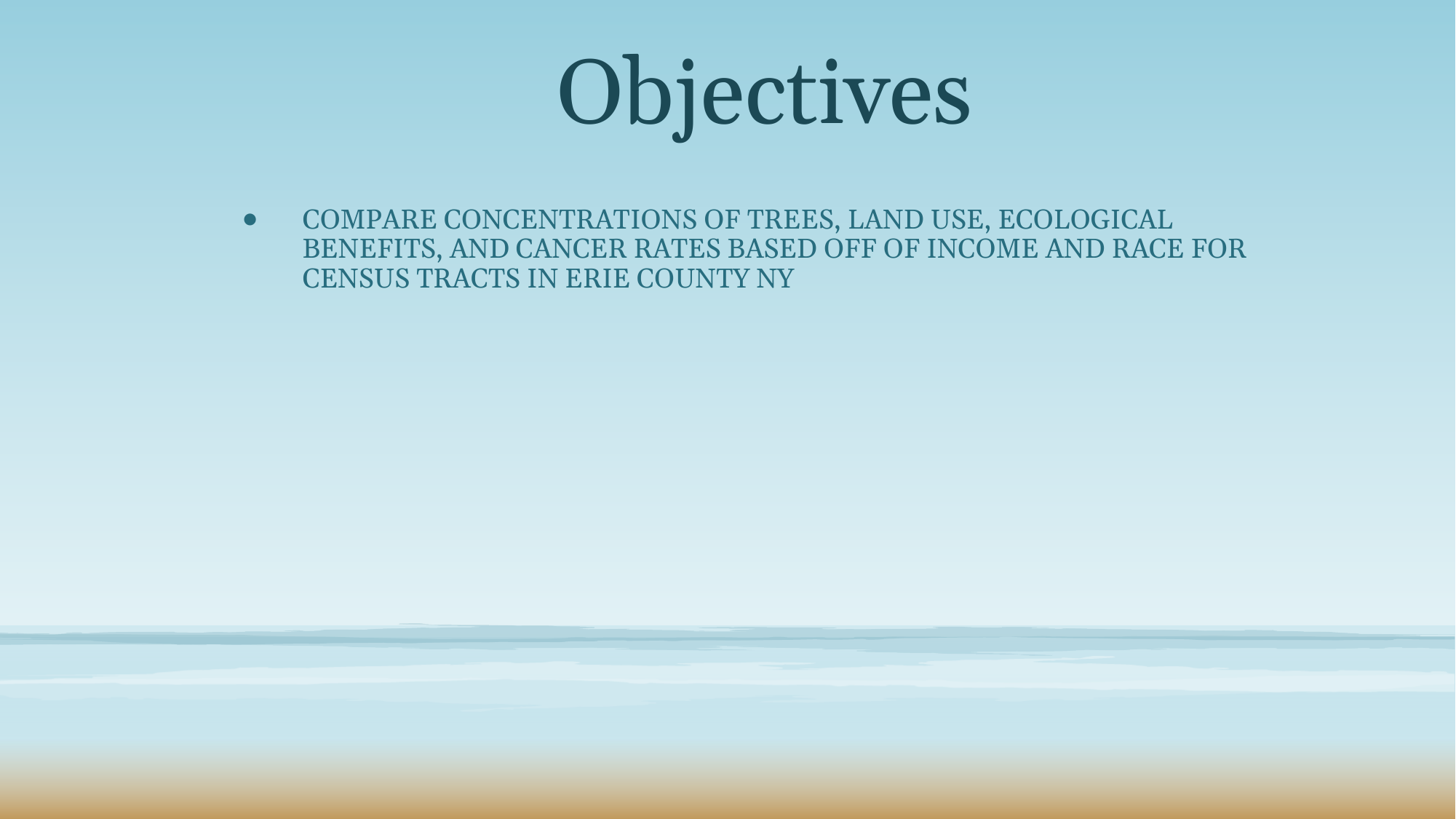

# Objectives
Compare concentrations of trees, land use, ecological benefits, and cancer rates based off of income and race for Census Tracts in Erie County NY